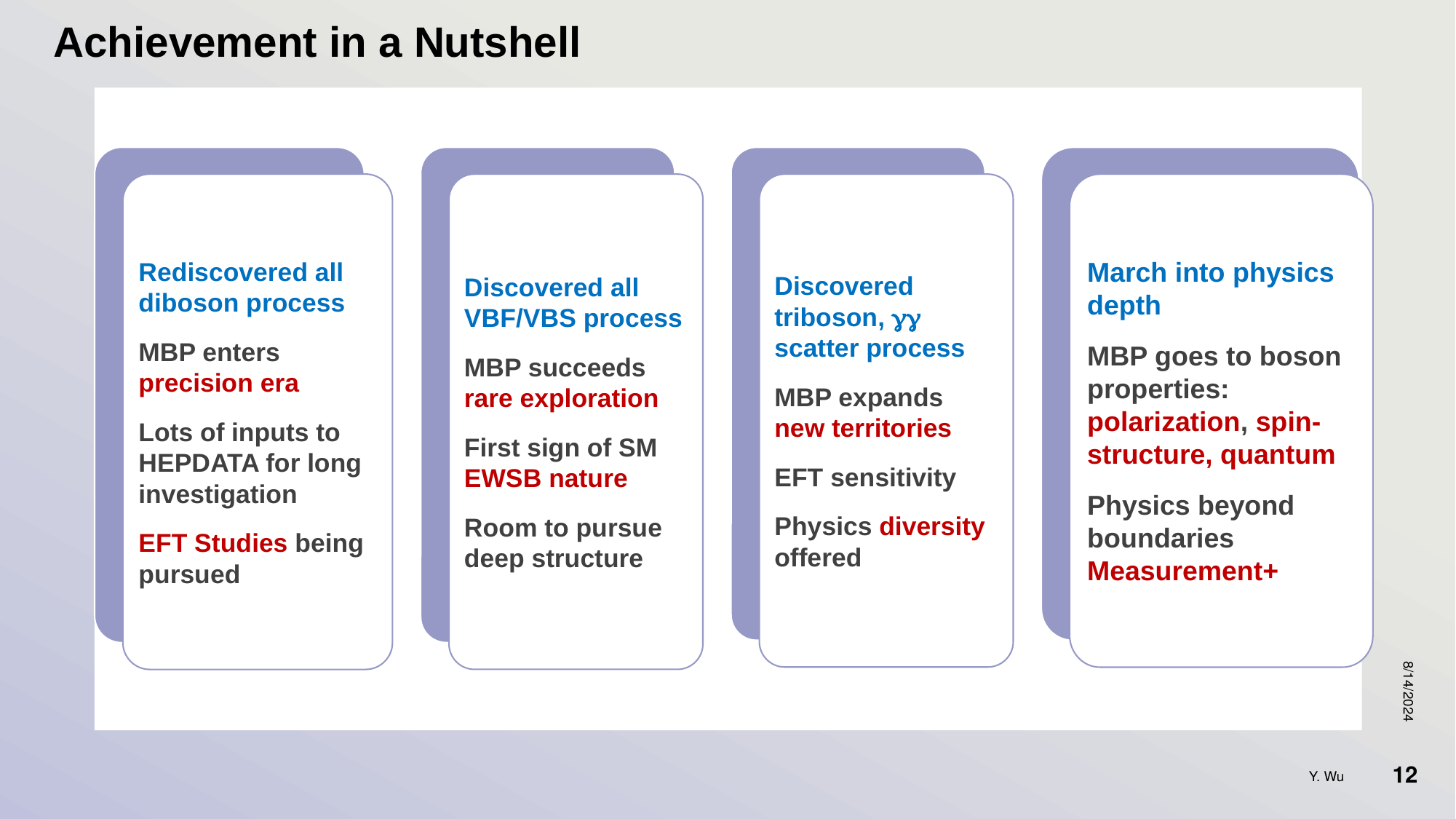

Achievement in a Nutshell

Rediscovered all diboson process
MBP enters precision era
Lots of inputs to HEPDATA for long investigation
EFT Studies being pursued
Discovered all VBF/VBS process
MBP succeeds rare exploration
First sign of SM EWSB nature
Room to pursue deep structure
Discovered triboson, γγ scatter process
MBP expands new territories
EFT sensitivity
Physics diversity offered
March into physics depth
MBP goes to boson properties: polarization, spin-structure, quantum
Physics beyond boundaries Measurement+
8/14/2024
Y. Wu
12